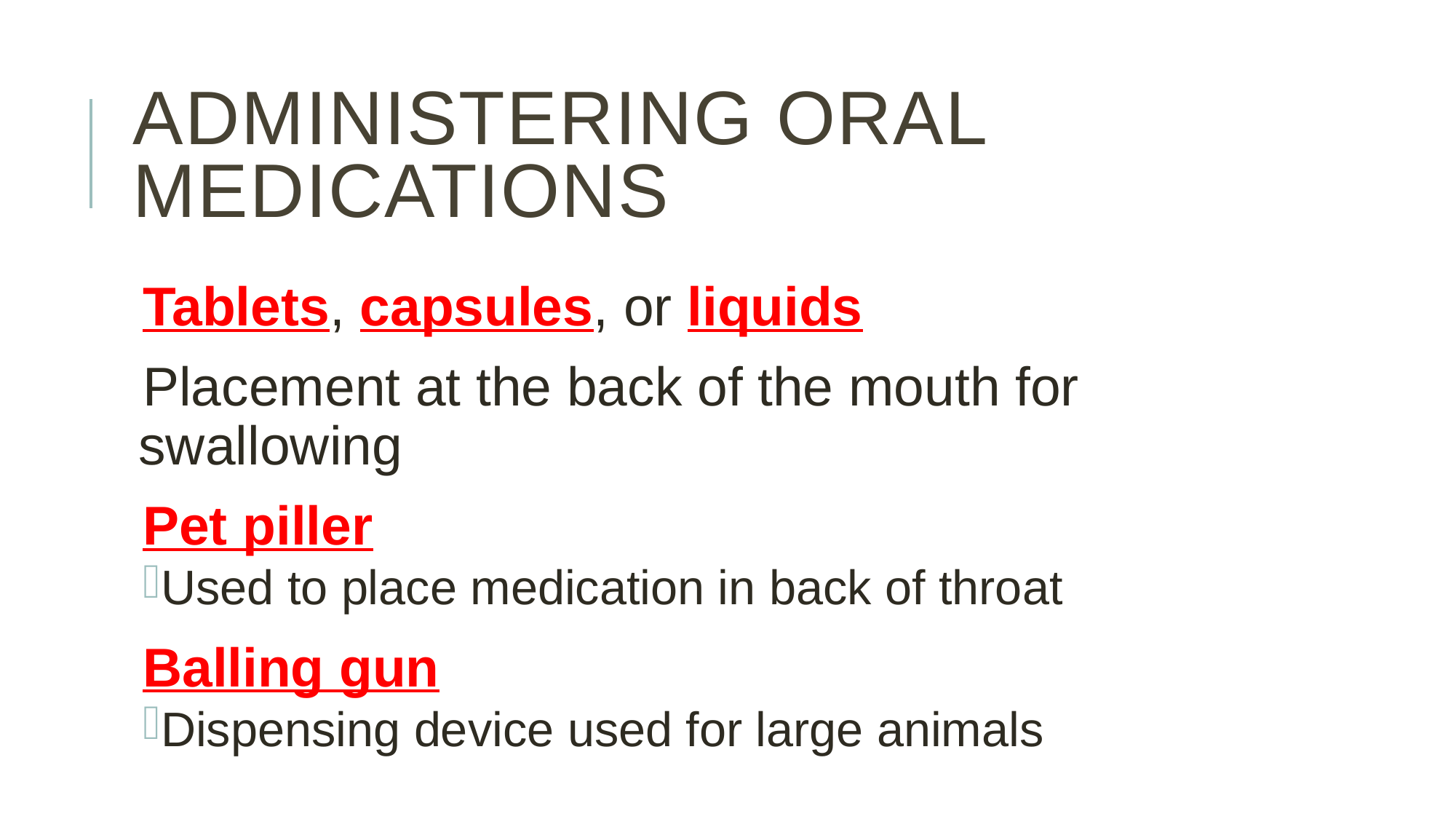

# Administering Oral Medications
Tablets, capsules, or liquids
Placement at the back of the mouth for swallowing
Pet piller
Used to place medication in back of throat
Balling gun
Dispensing device used for large animals